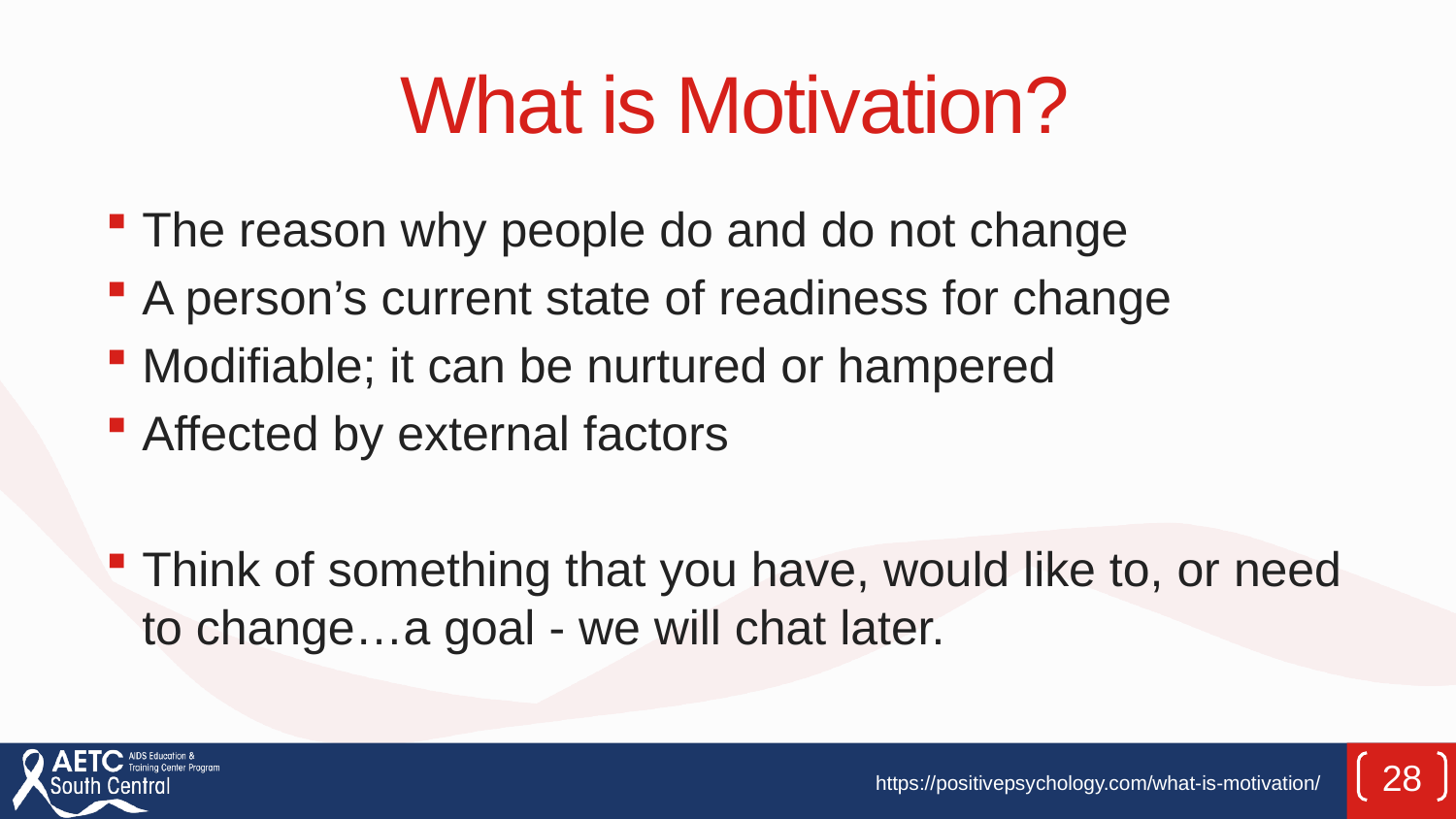

# What is Motivation?
The reason why people do and do not change
A person’s current state of readiness for change
Modifiable; it can be nurtured or hampered
Affected by external factors

Think of something that you have, would like to, or need to change…a goal - we will chat later.
28
https://positivepsychology.com/what-is-motivation/